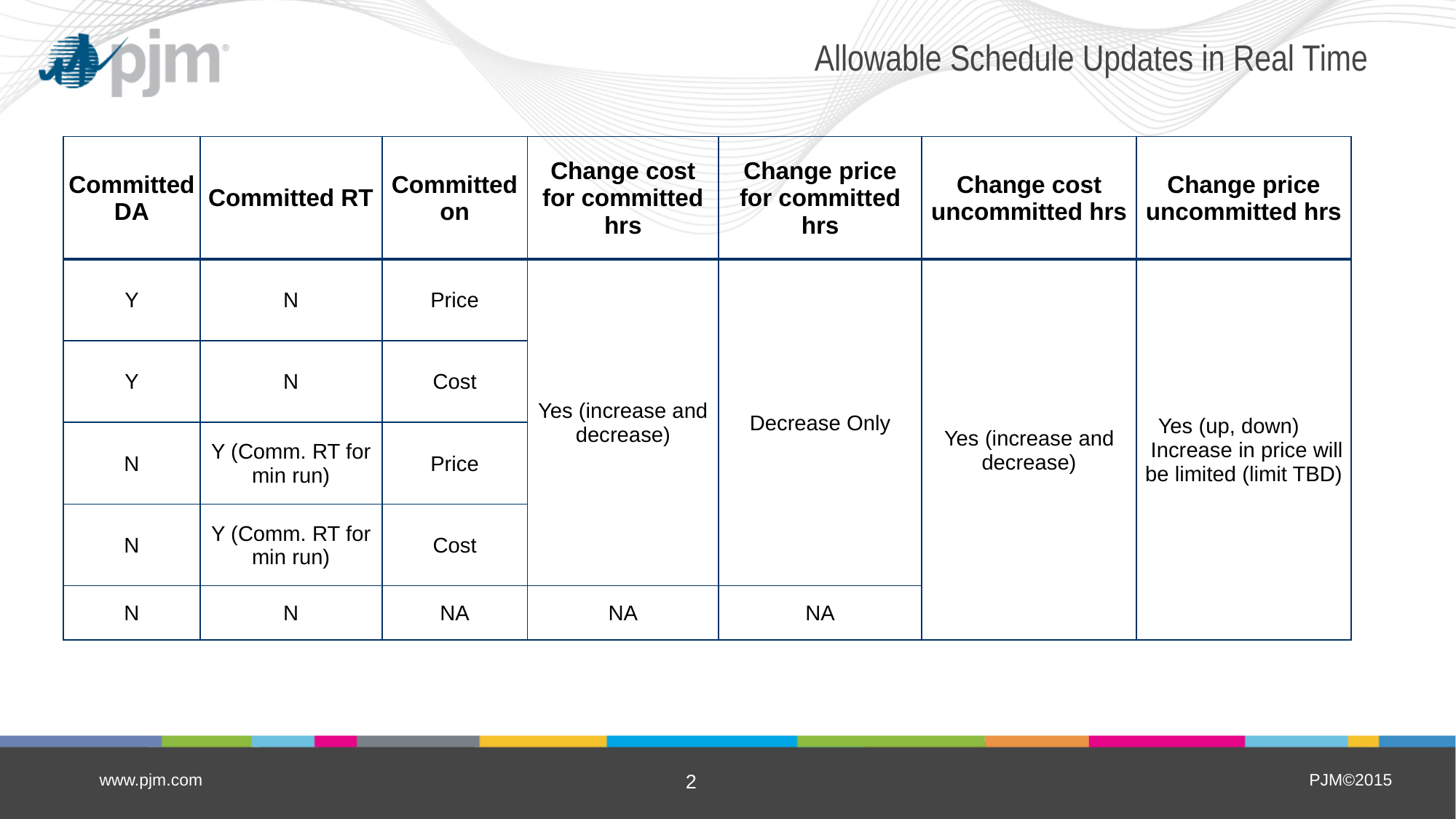

# Allowable Schedule Updates in Real Time
| Committed DA | Committed RT | Committed on | Change cost for committed hrs | Change price for committed hrs | Change cost uncommitted hrs | Change price uncommitted hrs |
| --- | --- | --- | --- | --- | --- | --- |
| Y | N | Price | Yes (increase and decrease) | Decrease Only | Yes (increase and decrease) | Yes (up, down) Increase in price will be limited (limit TBD) |
| Y | N | Cost |  |  |  |  |
| N | Y (Comm. RT for min run) | Price |  |  |  |  |
| N | Y (Comm. RT for min run) | Cost |  |  |  |  |
| N | N | NA | NA | NA |  |  |
www.pjm.com